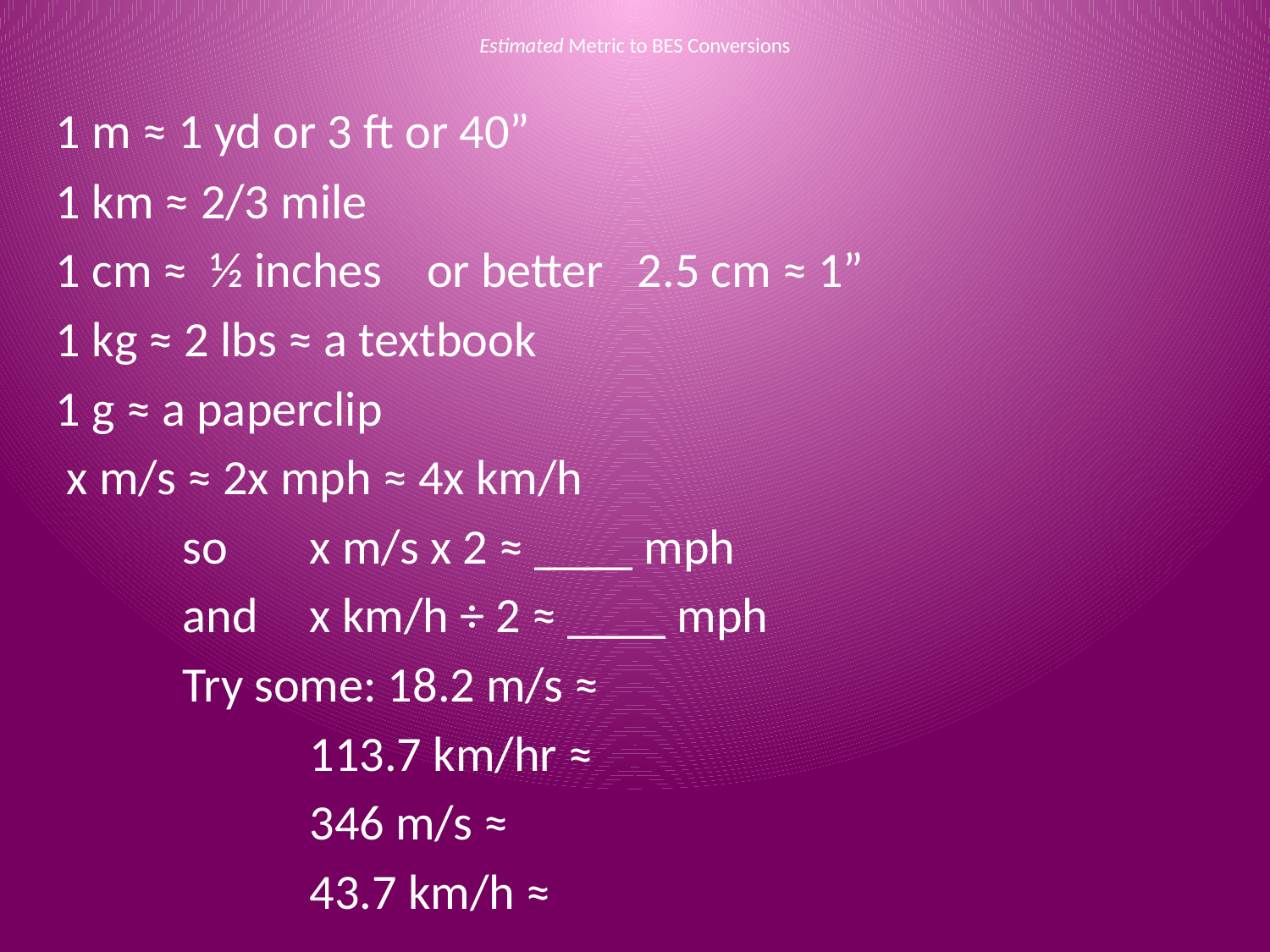

# Estimated Metric to BES Conversions
	1 m ≈ 1 yd or 3 ft or 40”
	1 km ≈ 2/3 mile
	1 cm ≈  ½ inches    or better   2.5 cm ≈ 1”
	1 kg ≈ 2 lbs ≈ a textbook
	1 g ≈ a paperclip
	 x m/s ≈ 2x mph ≈ 4x km/h
		so 	x m/s x 2 ≈ ____ mph
		and 	x km/h ÷ 2 ≈ ____ mph
	 	Try some: 18.2 m/s ≈
			113.7 km/hr ≈
			346 m/s ≈
			43.7 km/h ≈